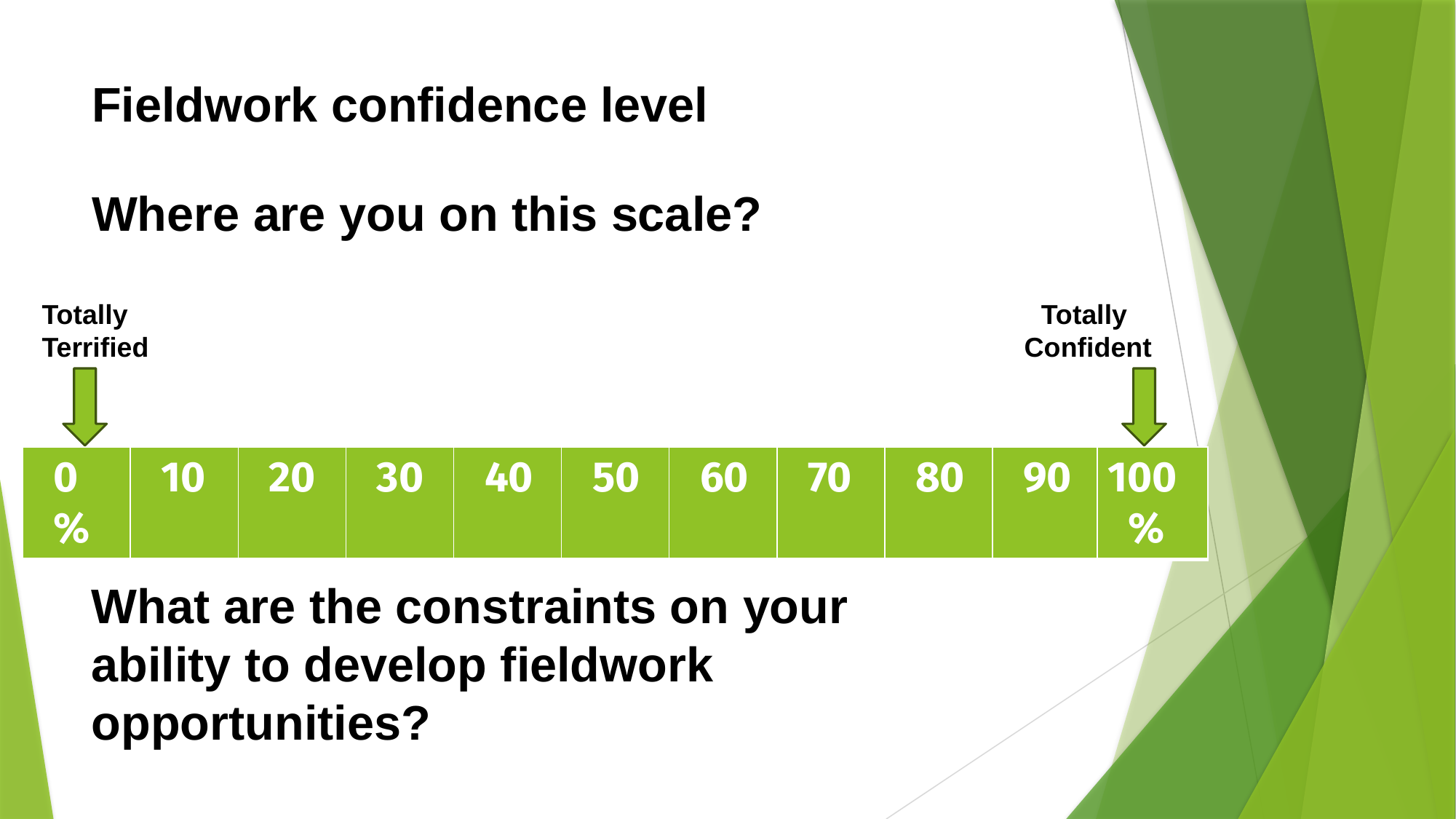

# Fieldwork confidence level Where are you on this scale?

Totally                                                                                                                        Totally
Terrified                                                                                                                   Confident

| 0 % | 10 | 20 | 30 | 40 | 50 | 60 | 70 | 80 | 90 | 100 % |
| --- | --- | --- | --- | --- | --- | --- | --- | --- | --- | --- |
What are the constraints on your ability to develop fieldwork opportunities?